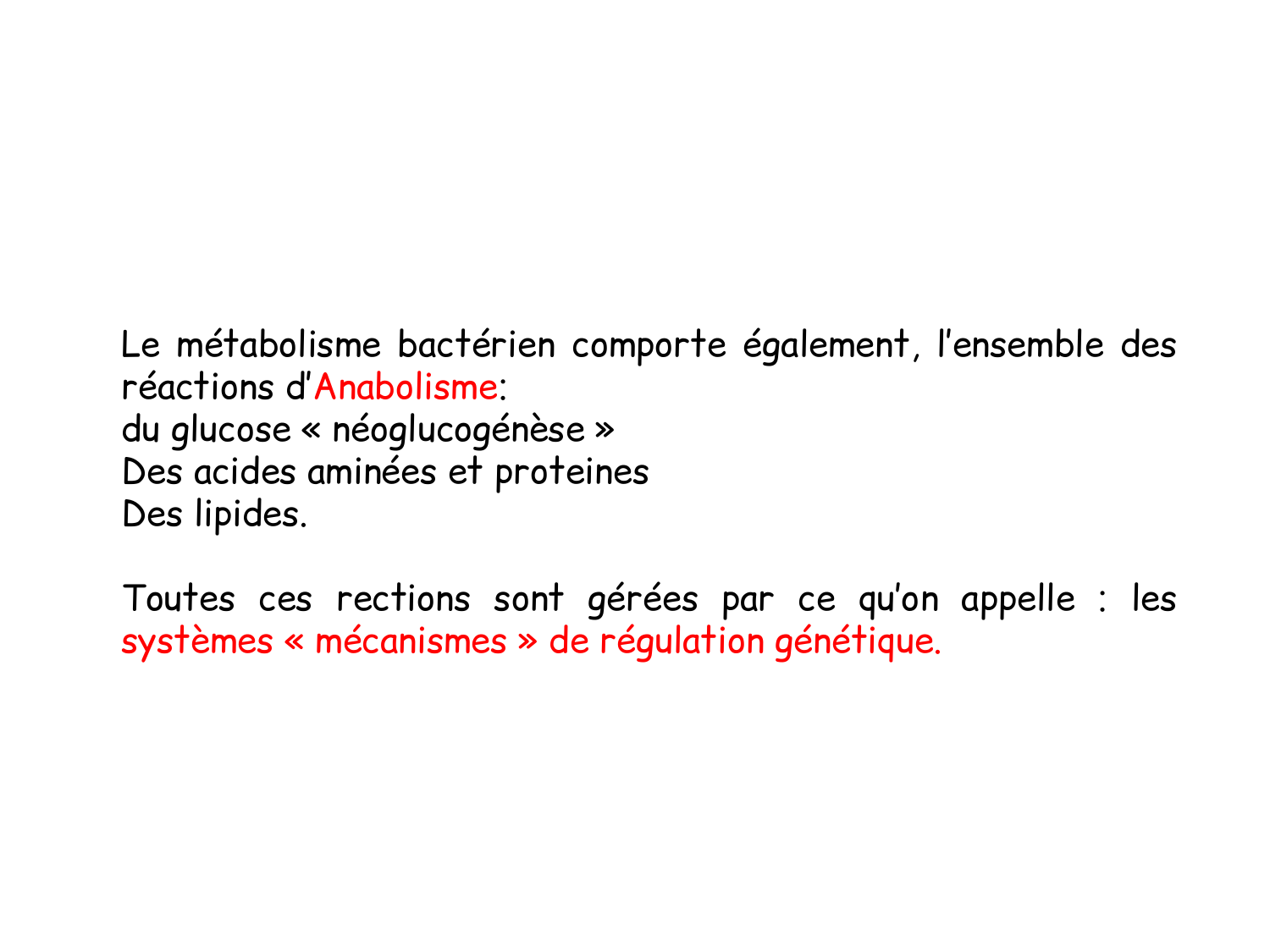

Le métabolisme bactérien comporte également, l’ensemble des réactions d’Anabolisme:
du glucose « néoglucogénèse »
Des acides aminées et proteines
Des lipides.

Toutes ces rections sont gérées par ce qu’on appelle : les systèmes « mécanismes » de régulation génétique.